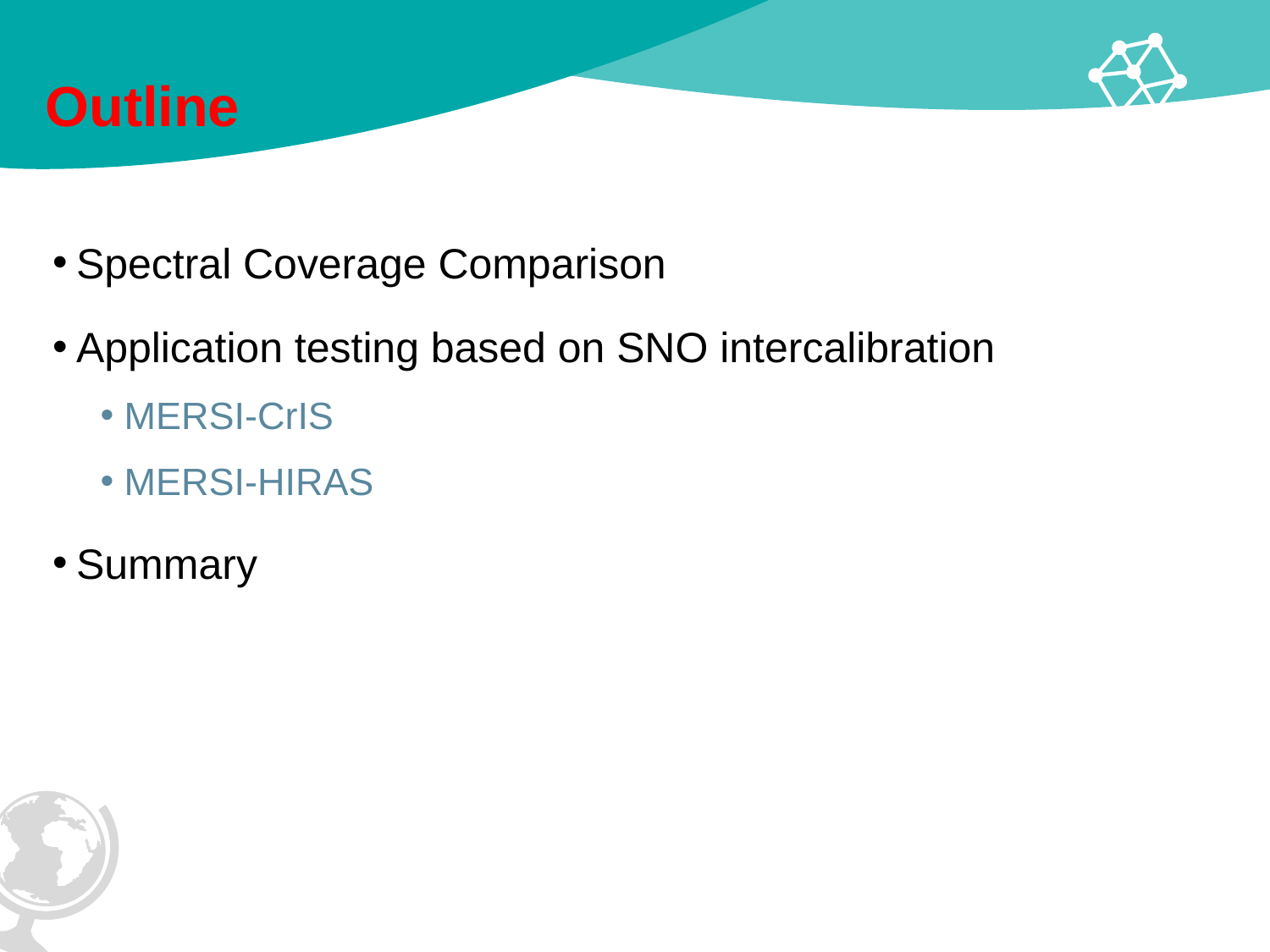

# Outline
Spectral Coverage Comparison
Application testing based on SNO intercalibration
MERSI-CrIS
MERSI-HIRAS
Summary